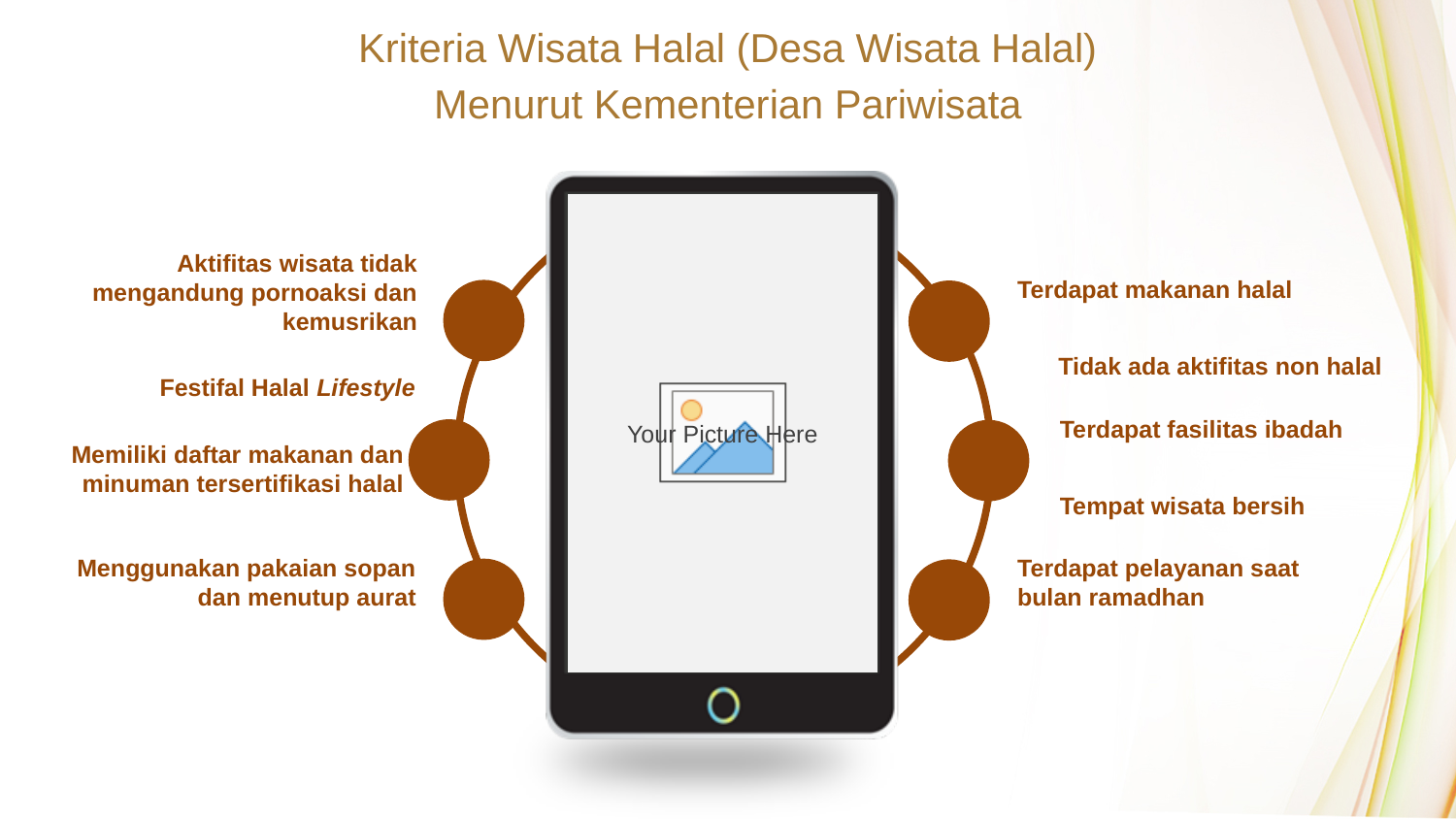

Kriteria Wisata Halal (Desa Wisata Halal)
Menurut Kementerian Pariwisata

Aktifitas wisata tidak mengandung pornoaksi dan kemusrikan
Terdapat makanan halal

Tidak ada aktifitas non halal
Festifal Halal Lifestyle
Terdapat fasilitas ibadah

Memiliki daftar makanan dan minuman tersertifikasi halal
Tempat wisata bersih
Menggunakan pakaian sopan dan menutup aurat
Terdapat pelayanan saat bulan ramadhan